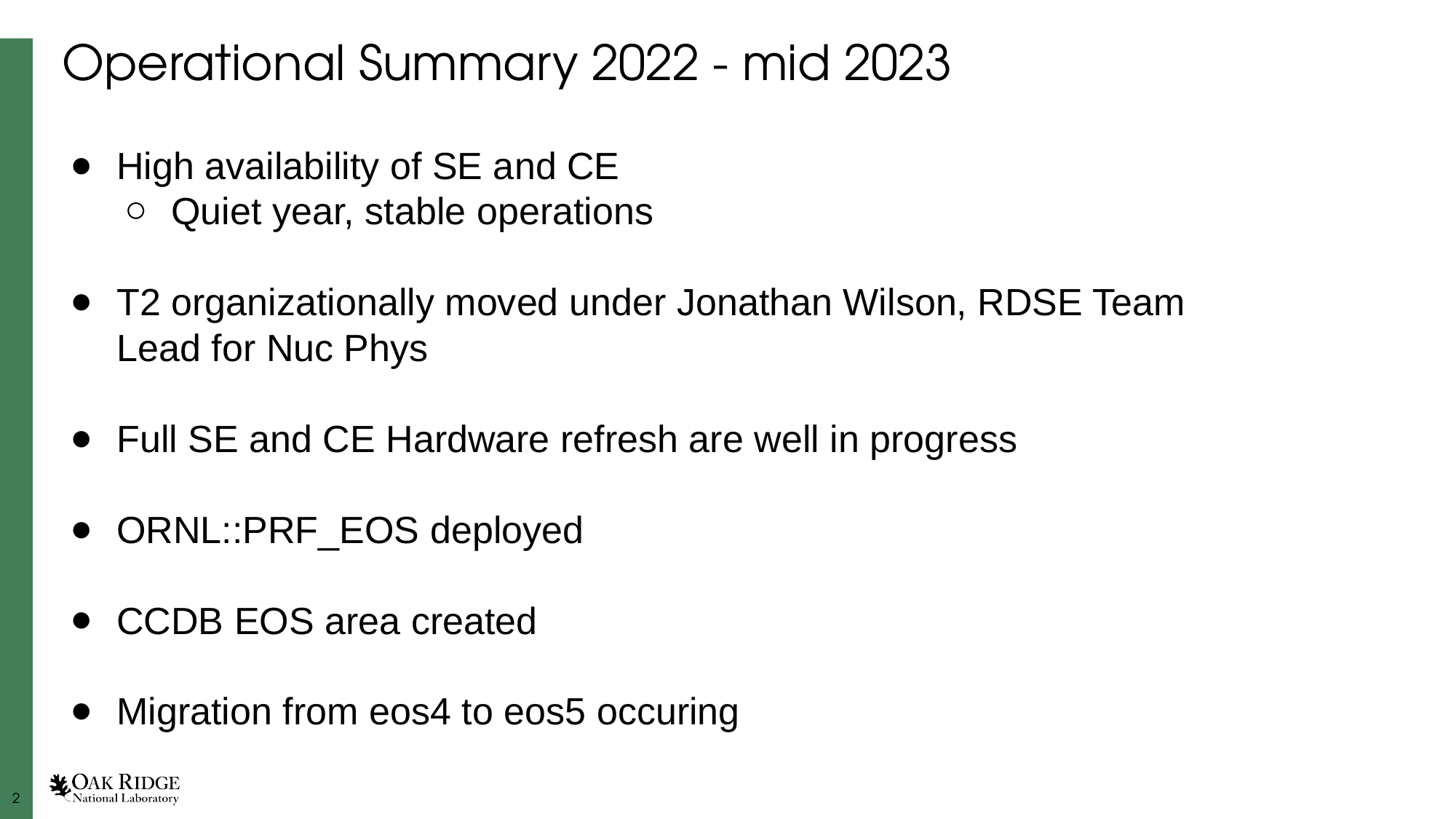

# Operational Summary 2022 - mid 2023
High availability of SE and CE
Quiet year, stable operations
T2 organizationally moved under Jonathan Wilson, RDSE Team Lead for Nuc Phys

Full SE and CE Hardware refresh are well in progress
ORNL::PRF_EOS deployed
CCDB EOS area created
Migration from eos4 to eos5 occuring